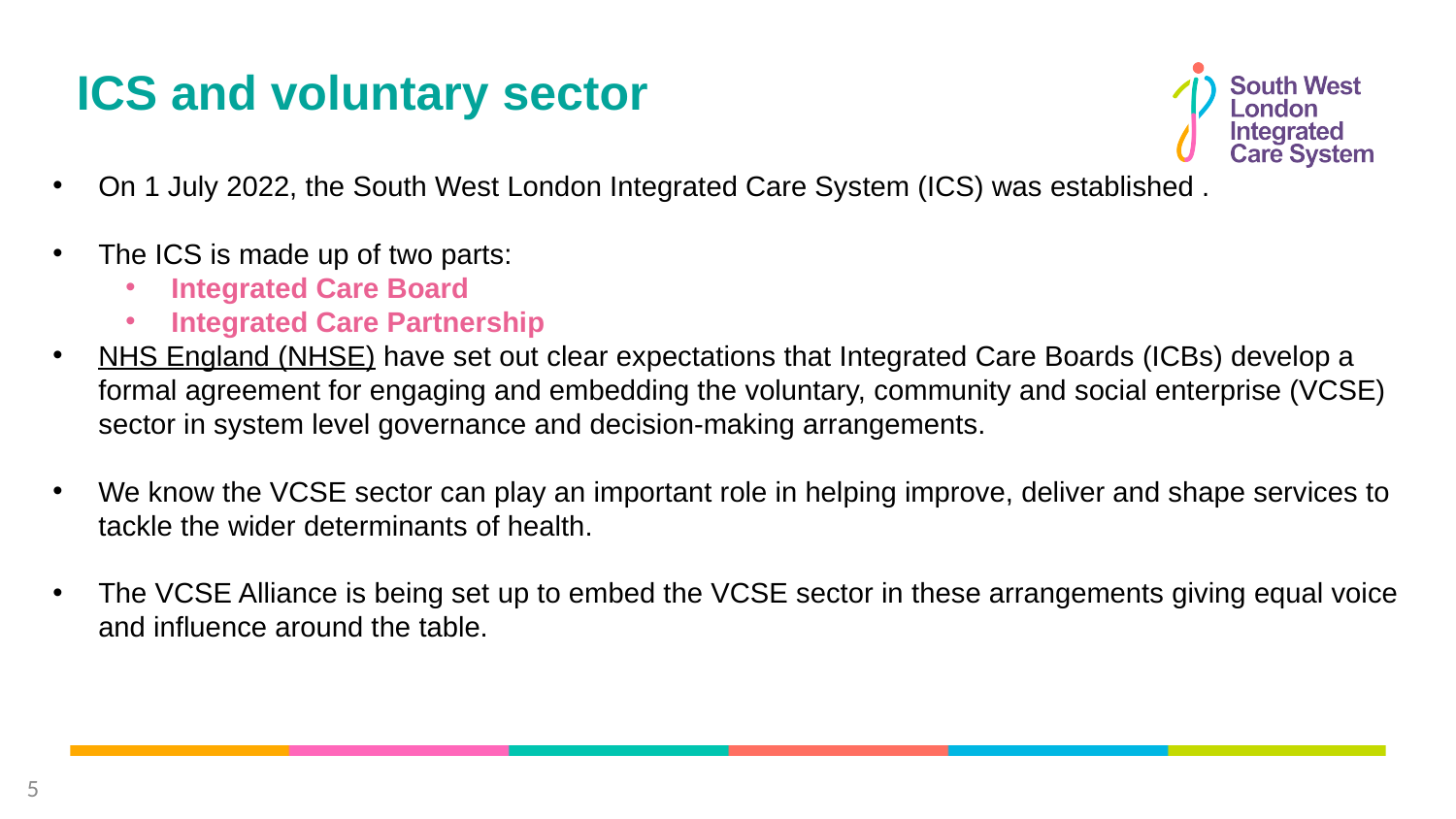

ICS and voluntary sector
On 1 July 2022, the South West London Integrated Care System (ICS) was established .

The ICS is made up of two parts:
Integrated Care Board
Integrated Care Partnership
NHS England (NHSE) have set out clear expectations that Integrated Care Boards (ICBs) develop a formal agreement for engaging and embedding the voluntary, community and social enterprise (VCSE) sector in system level governance and decision-making arrangements.

We know the VCSE sector can play an important role in helping improve, deliver and shape services to tackle the wider determinants of health.

The VCSE Alliance is being set up to embed the VCSE sector in these arrangements giving equal voice and influence around the table.

5